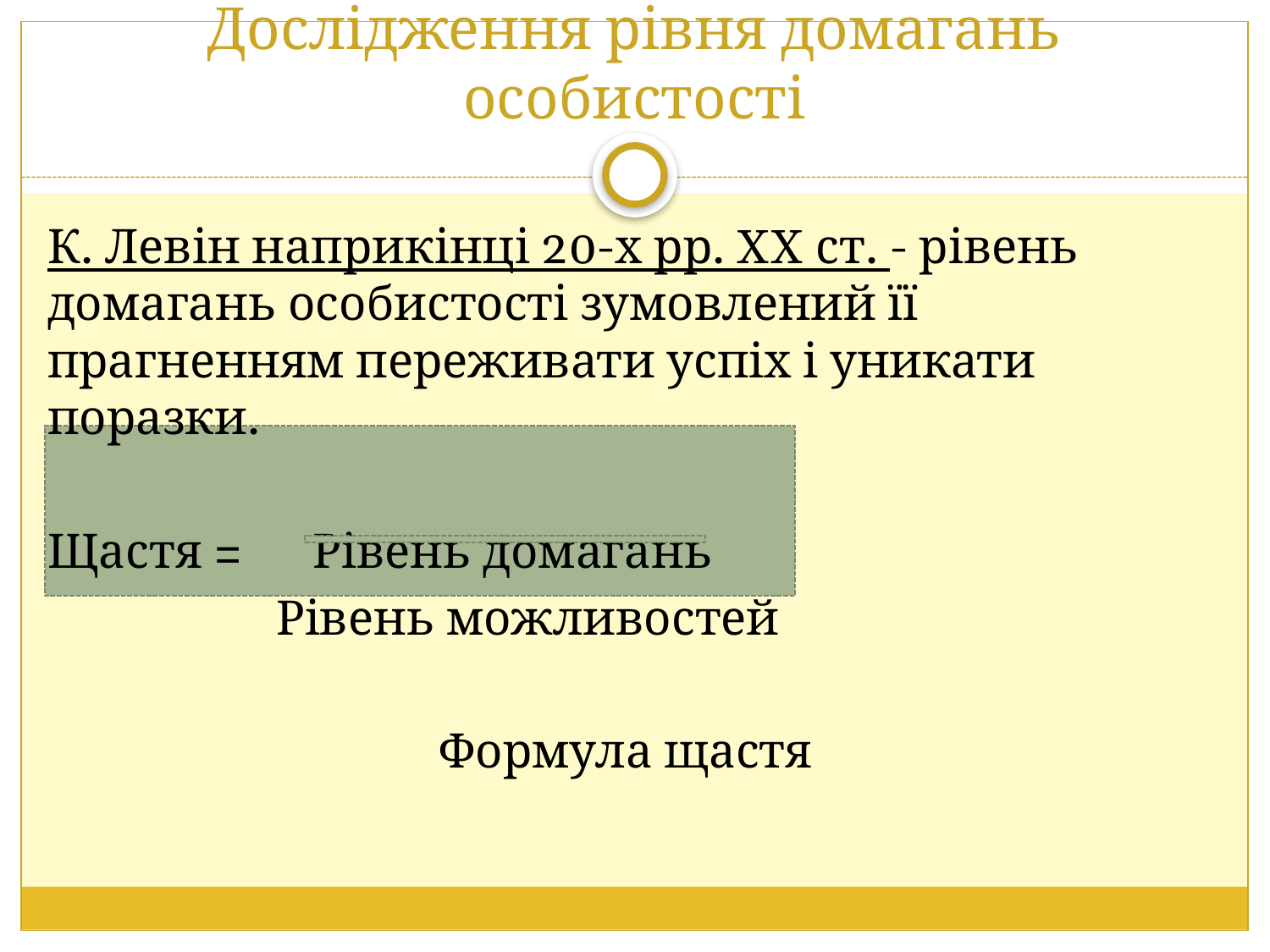

# Дослідження рівня домагань особистості
К. Левін наприкінці 20-х рр. XX ст. - рівень домагань особистості зумовлений її прагненням переживати успіх і уникати поразки.

Щастя =	 Рівень домагань
                    Рівень можливостей

Формула щастя